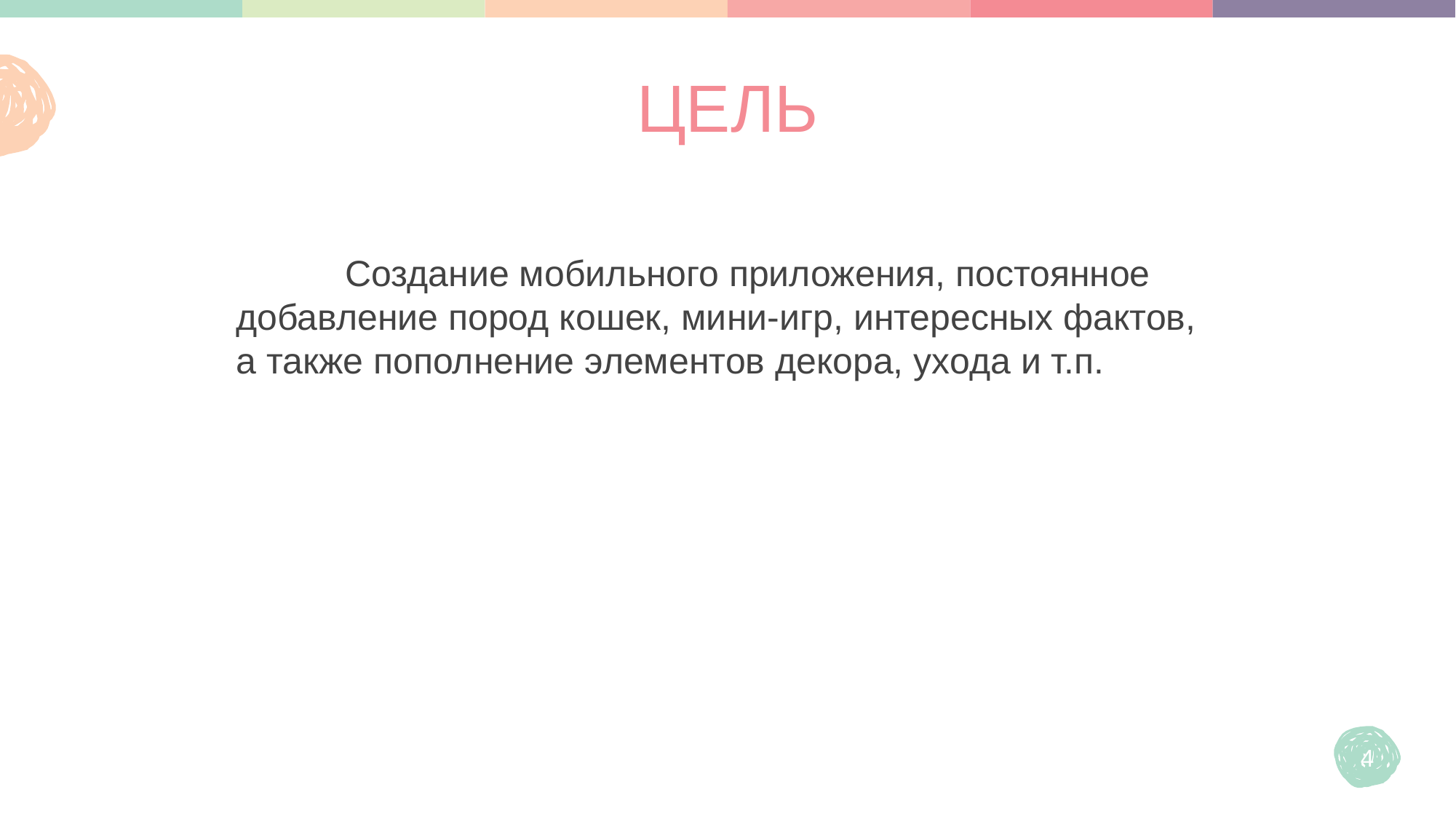

ЦЕЛЬ
	Создание мобильного приложения, постоянное добавление пород кошек, мини-игр, интересных фактов, а также пополнение элементов декора, ухода и т.п.